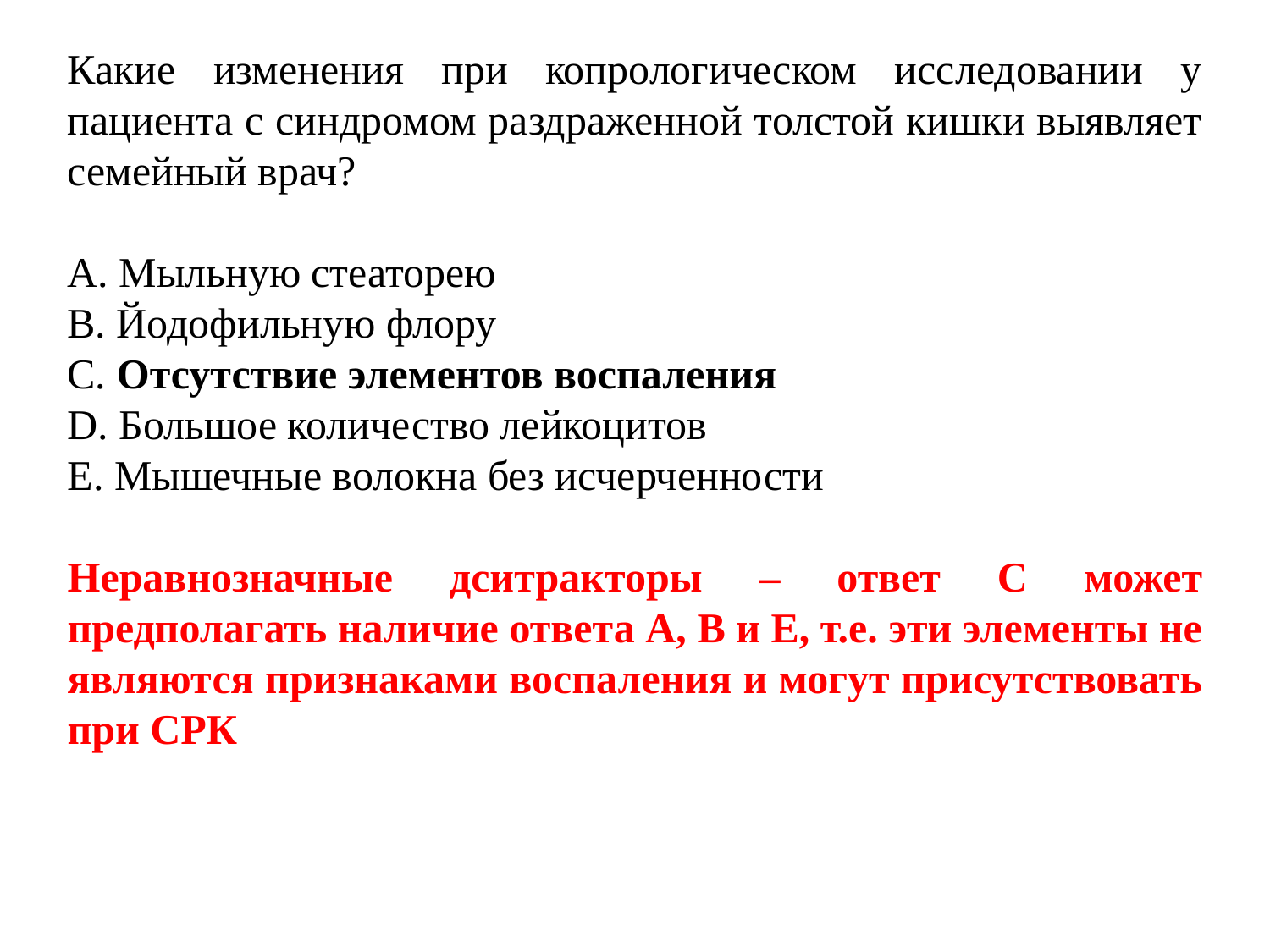

Какие изменения при копрологическом исследовании у пациента с синдромом раздраженной толстой кишки выявляет семейный врач?

A. Мыльную стеаторею
B. Йодофильную флору
C. Отсутствие элементов воспаления
D. Большое количество лейкоцитов
E. Мышечные волокна без исчерченности

Неравнозначные дситракторы – ответ С может предполагать наличие ответа А, В и Е, т.е. эти элементы не являются признаками воспаления и могут присутствовать при СРК